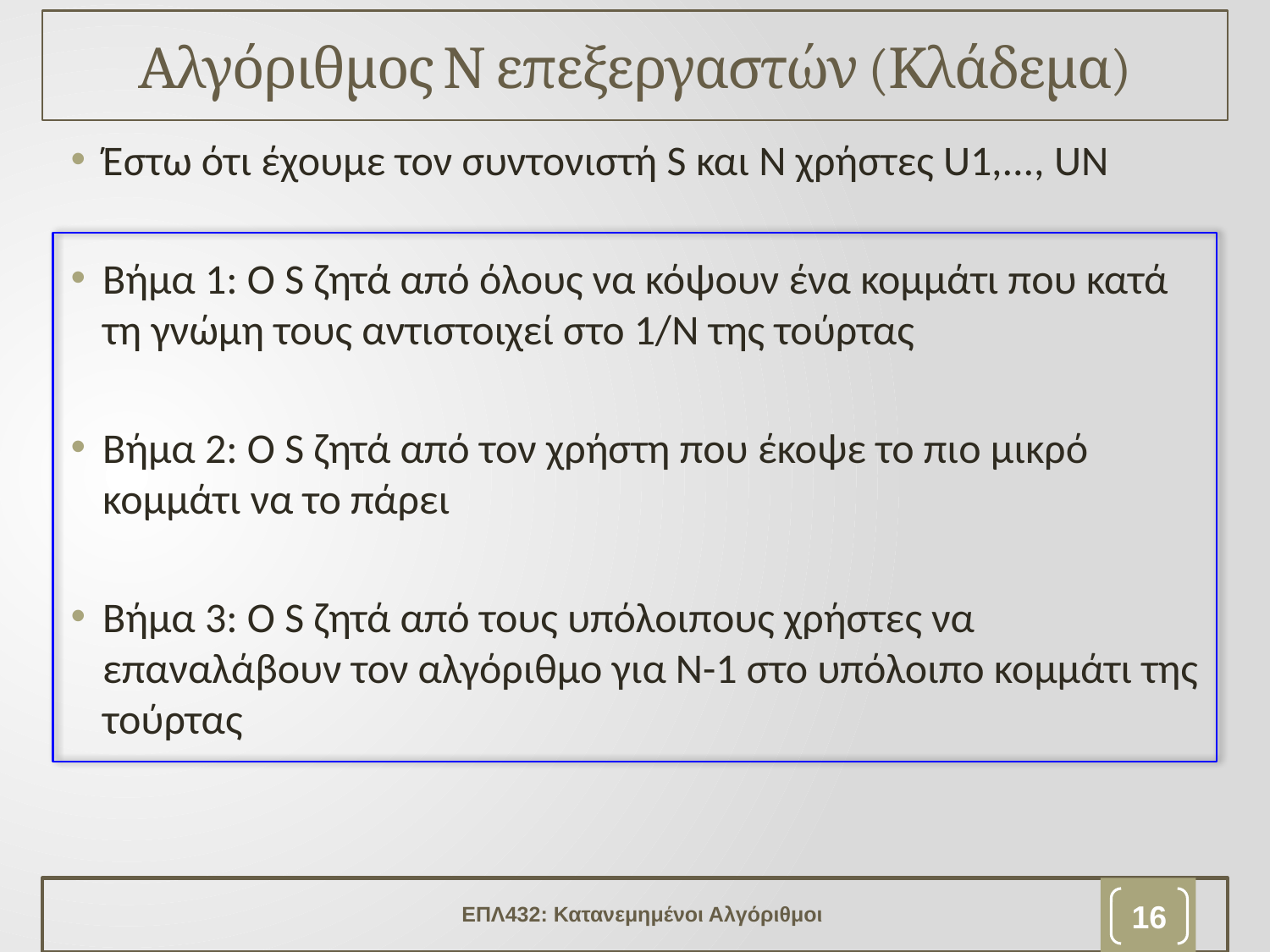

# Αλγόριθμος Ν επεξεργαστών (Κλάδεμα)
Έστω ότι έχουμε τον συντονιστή S και Ν χρήστες U1,..., UΝ

Βήμα 1: Ο S ζητά από όλους να κόψουν ένα κομμάτι που κατά τη γνώμη τους αντιστοιχεί στο 1/Ν της τούρτας

Βήμα 2: Ο S ζητά από τον χρήστη που έκοψε το πιο μικρό κομμάτι να το πάρει

Βήμα 3: Ο S ζητά από τους υπόλοιπους χρήστες να επαναλάβουν τον αλγόριθμο για Ν-1 στο υπόλοιπο κομμάτι της τούρτας

ΕΠΛ432: Κατανεμημένοι Αλγόριθμοι
16